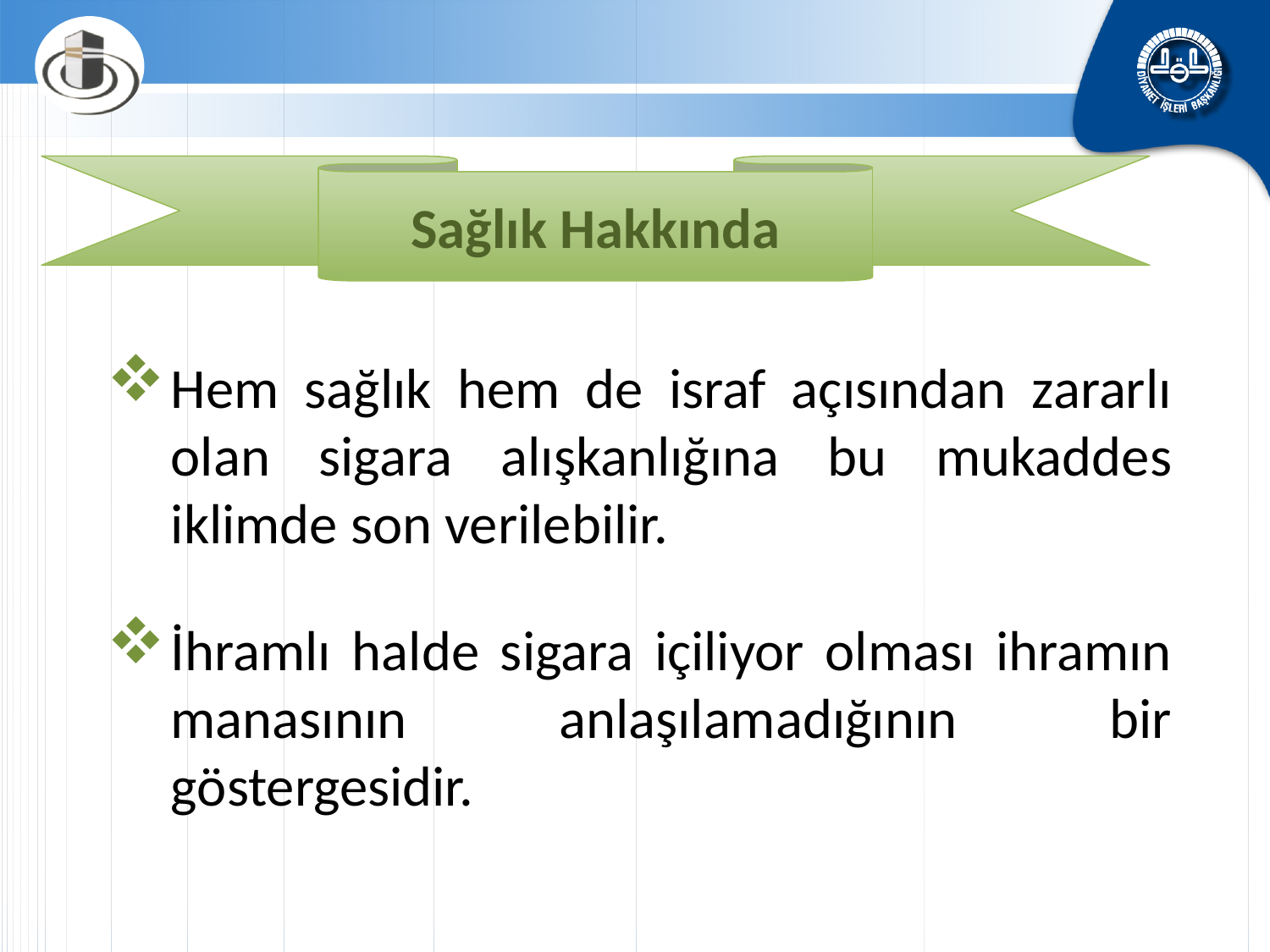

Sağlık Hakkında
Hem sağlık hem de israf açısından zararlı olan sigara alışkanlığına bu mukaddes iklimde son verilebilir.

İhramlı halde sigara içiliyor olması ihramın manasının anlaşılamadığının bir göstergesidir.